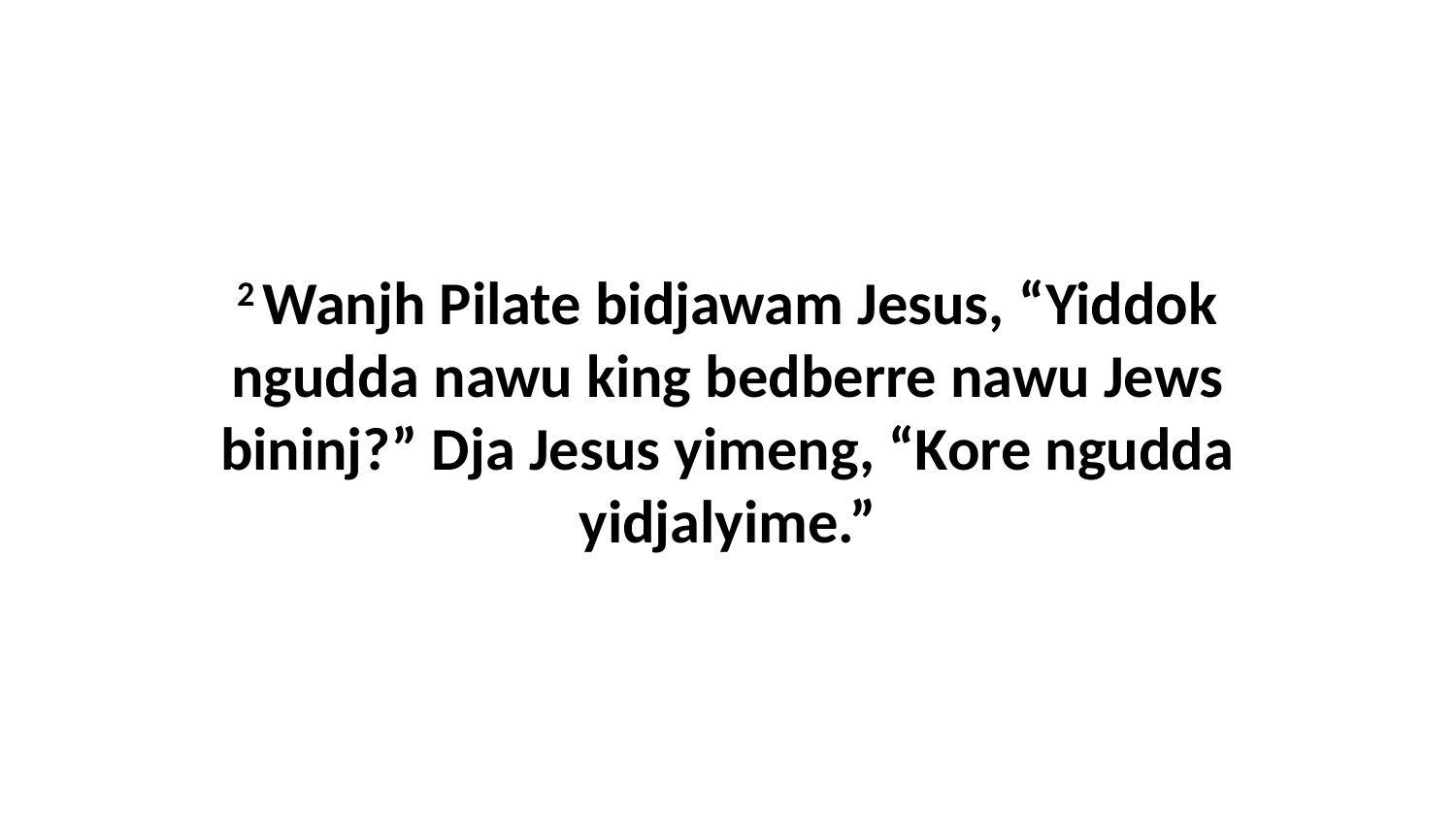

2 Wanjh Pilate bidjawam Jesus, “Yiddok ngudda nawu king bedberre nawu Jews bininj?” Dja Jesus yimeng, “Kore ngudda yidjalyime.”